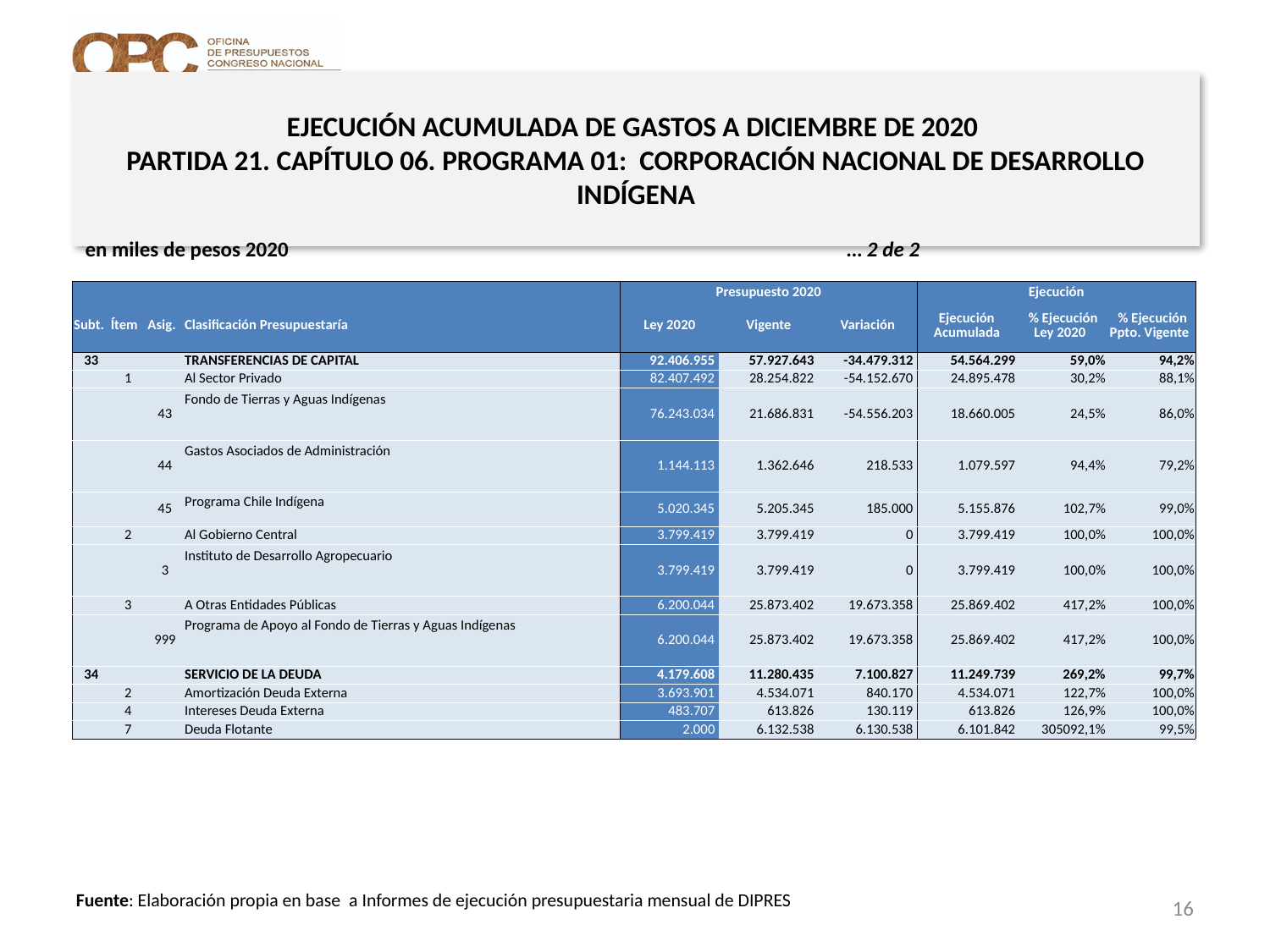

# EJECUCIÓN ACUMULADA DE GASTOS A DICIEMBRE DE 2020 PARTIDA 21. CAPÍTULO 06. PROGRAMA 01:  CORPORACIÓN NACIONAL DE DESARROLLO INDÍGENA
en miles de pesos 2020					… 2 de 2
|  |  |  |  | Presupuesto 2020 |  |  | Ejecución |  |  |
| --- | --- | --- | --- | --- | --- | --- | --- | --- | --- |
| Subt. | Ítem | Asig. | Clasificación Presupuestaría | Ley 2020 | Vigente | Variación | Ejecución Acumulada | % Ejecución Ley 2020 | % Ejecución Ppto. Vigente |
| 33 |  |  | TRANSFERENCIAS DE CAPITAL | 92.406.955 | 57.927.643 | -34.479.312 | 54.564.299 | 59,0% | 94,2% |
|  | 1 |  | Al Sector Privado | 82.407.492 | 28.254.822 | -54.152.670 | 24.895.478 | 30,2% | 88,1% |
|  |  | 43 | Fondo de Tierras y Aguas Indígenas | 76.243.034 | 21.686.831 | -54.556.203 | 18.660.005 | 24,5% | 86,0% |
|  |  | 44 | Gastos Asociados de Administración | 1.144.113 | 1.362.646 | 218.533 | 1.079.597 | 94,4% | 79,2% |
|  |  | 45 | Programa Chile Indígena | 5.020.345 | 5.205.345 | 185.000 | 5.155.876 | 102,7% | 99,0% |
|  | 2 |  | Al Gobierno Central | 3.799.419 | 3.799.419 | 0 | 3.799.419 | 100,0% | 100,0% |
|  |  | 3 | Instituto de Desarrollo Agropecuario | 3.799.419 | 3.799.419 | 0 | 3.799.419 | 100,0% | 100,0% |
|  | 3 |  | A Otras Entidades Públicas | 6.200.044 | 25.873.402 | 19.673.358 | 25.869.402 | 417,2% | 100,0% |
|  |  | 999 | Programa de Apoyo al Fondo de Tierras y Aguas Indígenas | 6.200.044 | 25.873.402 | 19.673.358 | 25.869.402 | 417,2% | 100,0% |
| 34 |  |  | SERVICIO DE LA DEUDA | 4.179.608 | 11.280.435 | 7.100.827 | 11.249.739 | 269,2% | 99,7% |
|  | 2 |  | Amortización Deuda Externa | 3.693.901 | 4.534.071 | 840.170 | 4.534.071 | 122,7% | 100,0% |
|  | 4 |  | Intereses Deuda Externa | 483.707 | 613.826 | 130.119 | 613.826 | 126,9% | 100,0% |
|  | 7 |  | Deuda Flotante | 2.000 | 6.132.538 | 6.130.538 | 6.101.842 | 305092,1% | 99,5% |
16